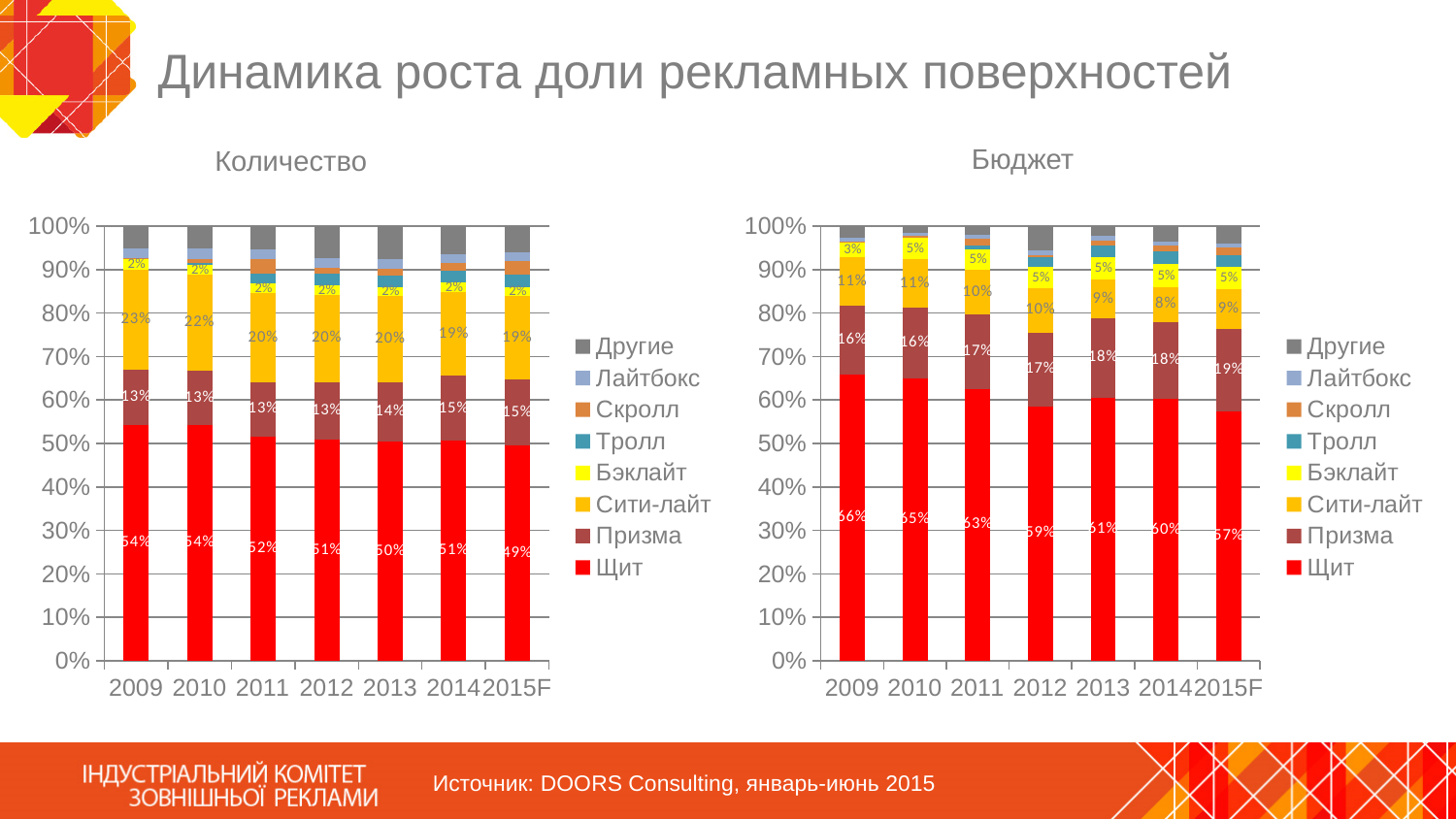

# Динамика роста доли рекламных поверхностей
Бюджет
Количество

### Chart

| Category | Щит | Призма | Сити-лайт | Бэклайт | Тролл | Скролл | Лайтбокс | Другие  |
|---|---|---|---|---|---|---|---|---|
| 2009 | 0.543329296521701 | 0.12538132540278688 | 0.22983765885364768 | 0.02454279275826655 | 0.0 | 0.0021154936918430854 | 0.02294850765716741 | 0.05184492511458924 |
| 2010 | 0.5414861757313193 | 0.12629017594523773 | 0.21950371677629868 | 0.02220706989678595 | 0.004572437028718113 | 0.010628910636932463 | 0.02469383389486069 | 0.05061768008984451 |
| 2011 | 0.51570003218539 | 0.1256260057933698 | 0.20361763759253348 | 0.022272288381075093 | 0.022375281622143636 | 0.03335693595107821 | 0.022465400708078592 | 0.05458641776633413 |
| 2012 | 0.5083936060292956 | 0.1327417492250654 | 0.20007293502704673 | 0.021953443141068497 | 0.028019206223788975 | 0.011742539354525076 | 0.022342429951984388 | 0.07473409104722578 |
| 2013 | 0.5035228024560956 | 0.137395099416155 | 0.1979385511821998 | 0.021020742168003516 | 0.025199354636518748 | 0.01692338049748711 | 0.021519854212853875 | 0.07648021543068728 |
| 2014 | 0.5058724690634006 | 0.14933580713619748 | 0.19268818270419424 | 0.02163979798917395 | 0.027705291181645275 | 0.017696515439820773 | 0.02060980857913154 | 0.06445212790643735 |
| 2015F | 0.4900000000000003 | 0.15000000000000024 | 0.19 | 0.02000000000000001 | 0.030000000000000002 | 0.030000000000000002 | 0.02000000000000001 | 0.06000000000000003 |

### Chart

| Category | Щит | Призма | Сити-лайт | Бэклайт | Тролл | Скролл | Лайтбокс | Другие  |
|---|---|---|---|---|---|---|---|---|
| 2009 | 0.6587519864040636 | 0.15755437007829232 | 0.11195490896040518 | 0.0346777110963078 | 0.0 | 0.0018010276351630161 | 0.008355376107934805 | 0.026904619717836076 |
| 2010 | 0.6504798193538297 | 0.1614209838007799 | 0.11107893830987557 | 0.05058658863903932 | 0.0 | 0.0045536923789958736 | 0.0061333974475305175 | 0.015746580069952148 |
| 2011 | 0.6259157306688458 | 0.17170276336056003 | 0.10114489334745688 | 0.04861856221262839 | 0.008355583221905657 | 0.015618023878963648 | 0.007345244762087639 | 0.021299198547554705 |
| 2012 | 0.5854407343363025 | 0.16998001738743188 | 0.10127870986230404 | 0.049684192714820996 | 0.021244960646718016 | 0.0062262886147566995 | 0.009283745247980457 | 0.05686135118968577 |
| 2013 | 0.6051147795225876 | 0.18256846773981594 | 0.08948104571247101 | 0.05224248739015478 | 0.026109283190735483 | 0.01113407891840529 | 0.010299786817950879 | 0.02305007070787968 |
| 2014 | 0.6016290731838683 | 0.1777965340882889 | 0.0797259942563311 | 0.05300794160781849 | 0.029692445485029653 | 0.014034654226917681 | 0.009028317689578744 | 0.035085039462171085 |
| 2015F | 0.5727387147664218 | 0.1906357848729454 | 0.0914102842249542 | 0.05212712536530278 | 0.026717030796065556 | 0.017034172511989982 | 0.00882850956468269 | 0.04050837789763773 |
Источник: DOORS Consulting, январь-июнь 2015